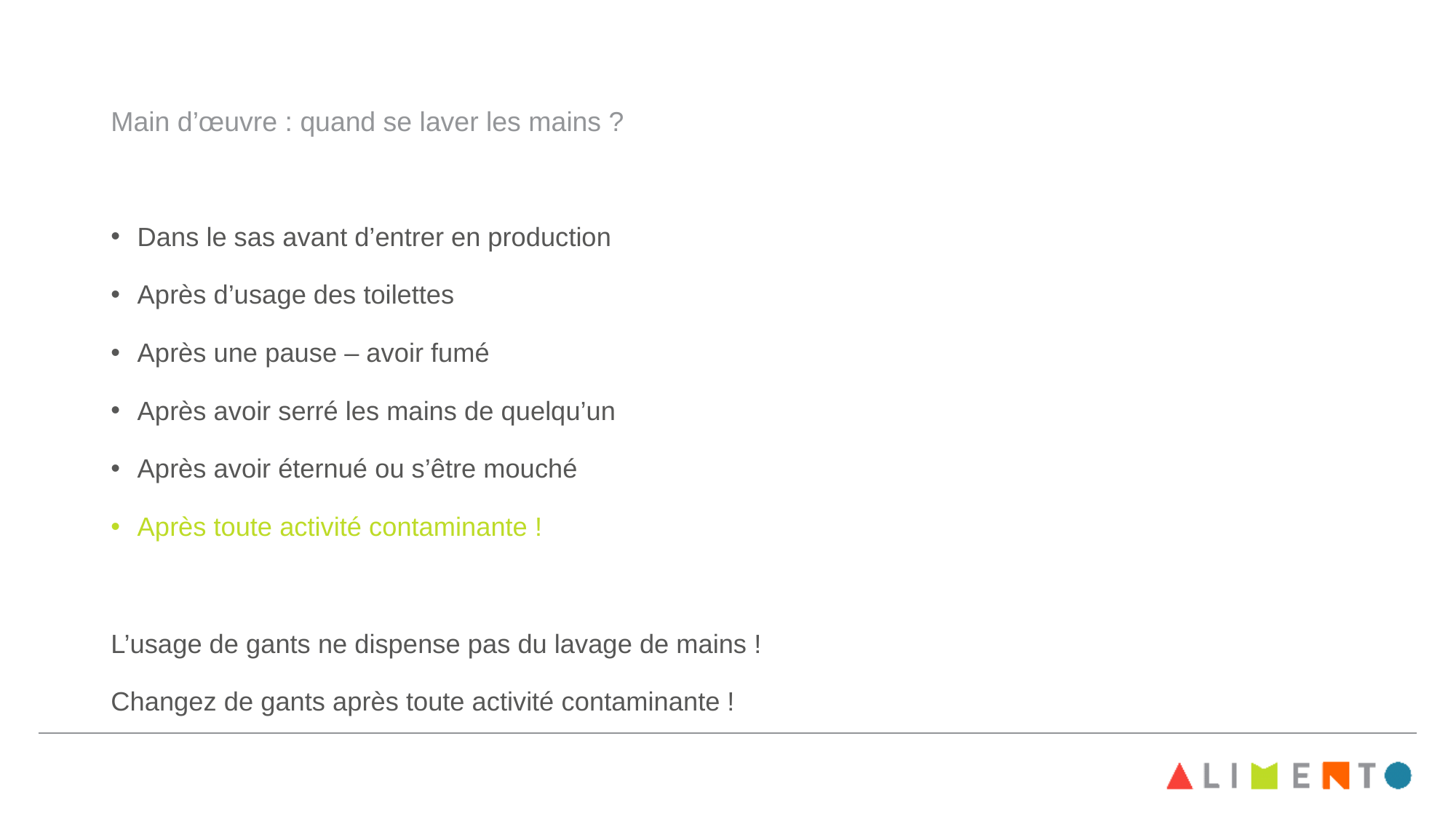

# Main d’œuvre : quand se laver les mains ?
Dans le sas avant d’entrer en production
Après d’usage des toilettes
Après une pause – avoir fumé
Après avoir serré les mains de quelqu’un
Après avoir éternué ou s’être mouché
Après toute activité contaminante !

L’usage de gants ne dispense pas du lavage de mains !
Changez de gants après toute activité contaminante !